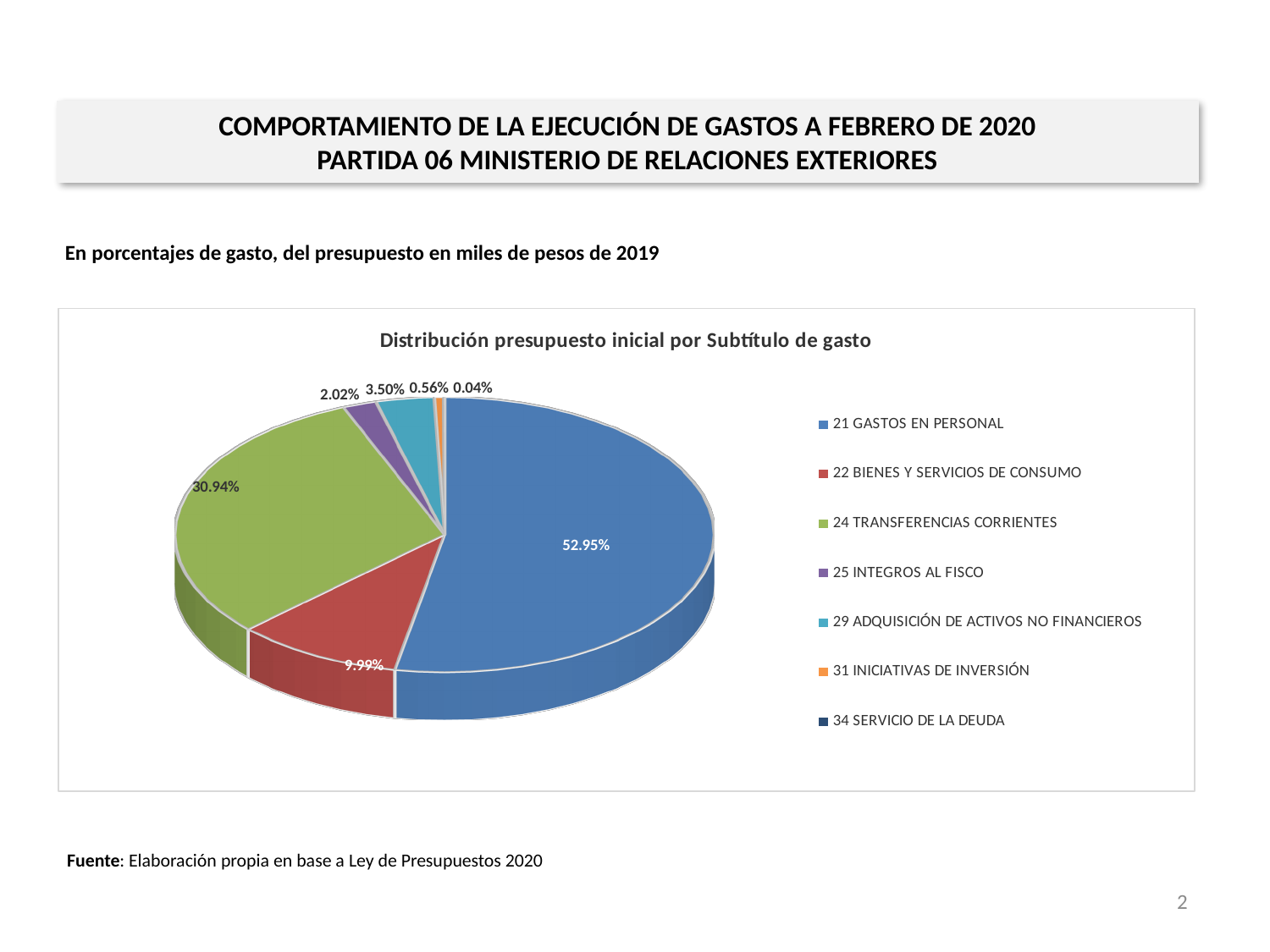

COMPORTAMIENTO DE LA EJECUCIÓN DE GASTOS A FEBRERO DE 2020
PARTIDA 06 MINISTERIO DE RELACIONES EXTERIORES

En porcentajes de gasto, del presupuesto en miles de pesos de 2019

[unsupported chart]

Fuente: Elaboración propia en base a Ley de Presupuestos 2020
2